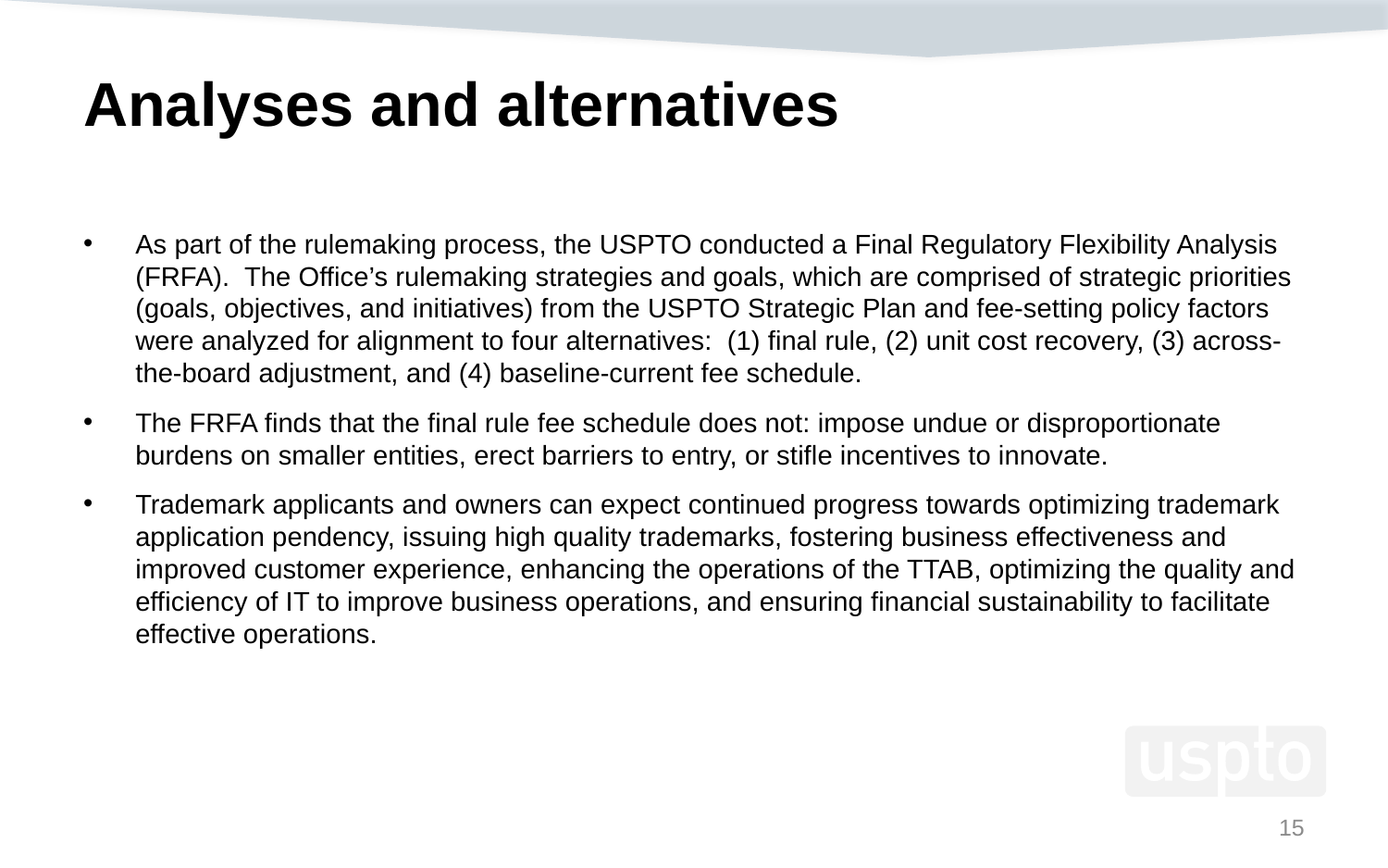

# Analyses and alternatives
As part of the rulemaking process, the USPTO conducted a Final Regulatory Flexibility Analysis (FRFA).  The Office’s rulemaking strategies and goals, which are comprised of strategic priorities (goals, objectives, and initiatives) from the USPTO Strategic Plan and fee-setting policy factors were analyzed for alignment to four alternatives:  (1) final rule, (2) unit cost recovery, (3) across-the-board adjustment, and (4) baseline-current fee schedule.
The FRFA finds that the final rule fee schedule does not: impose undue or disproportionate burdens on smaller entities, erect barriers to entry, or stifle incentives to innovate.
Trademark applicants and owners can expect continued progress towards optimizing trademark application pendency, issuing high quality trademarks, fostering business effectiveness and improved customer experience, enhancing the operations of the TTAB, optimizing the quality and efficiency of IT to improve business operations, and ensuring financial sustainability to facilitate effective operations.

15